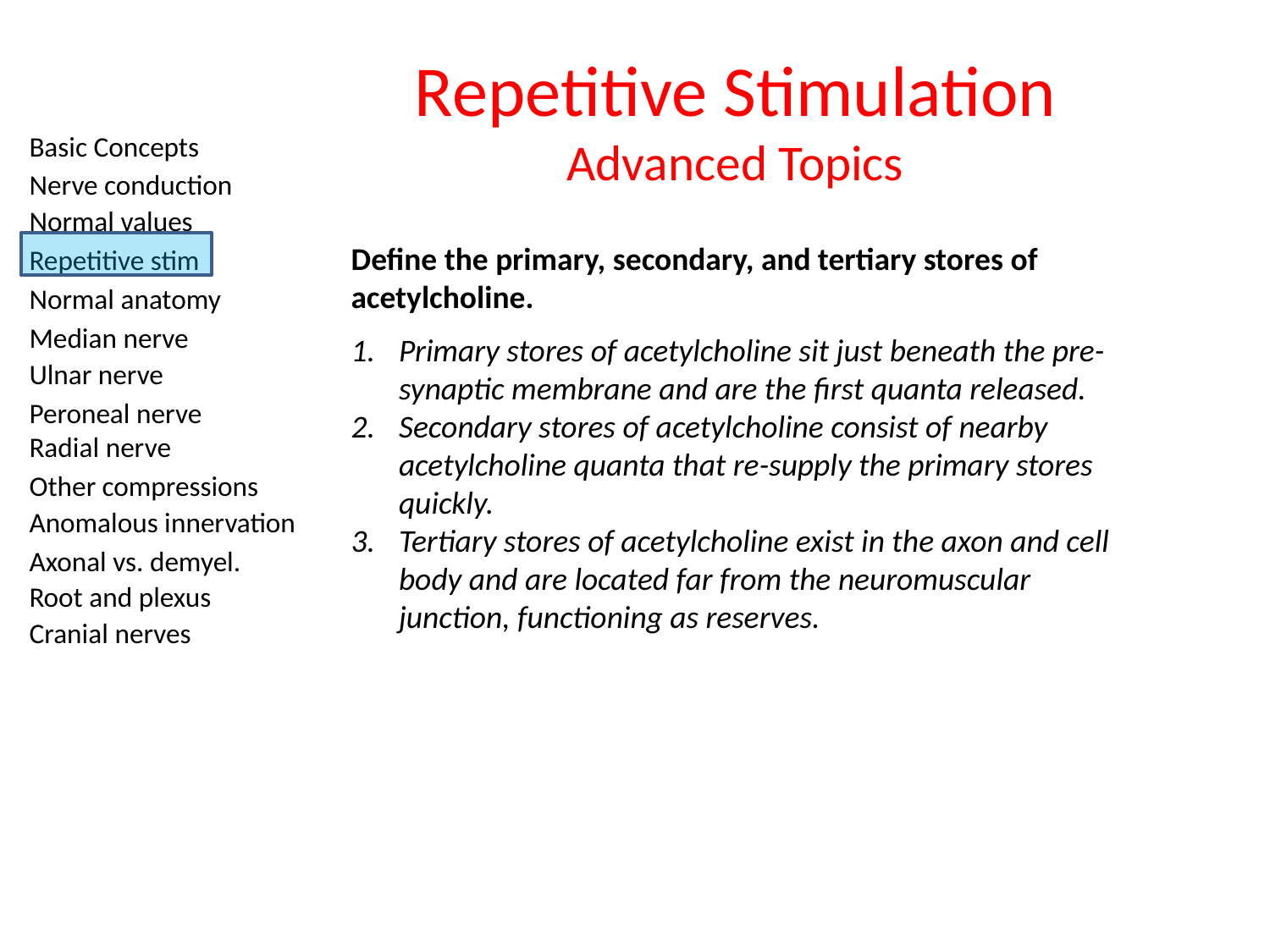

# Repetitive Stimulation Advanced Topics
Define the primary, secondary, and tertiary stores of acetylcholine.

Primary stores of acetylcholine sit just beneath the pre-synaptic membrane and are the first quanta released.
Secondary stores of acetylcholine consist of nearby acetylcholine quanta that re-supply the primary stores quickly.
Tertiary stores of acetylcholine exist in the axon and cell body and are located far from the neuromuscular junction, functioning as reserves.